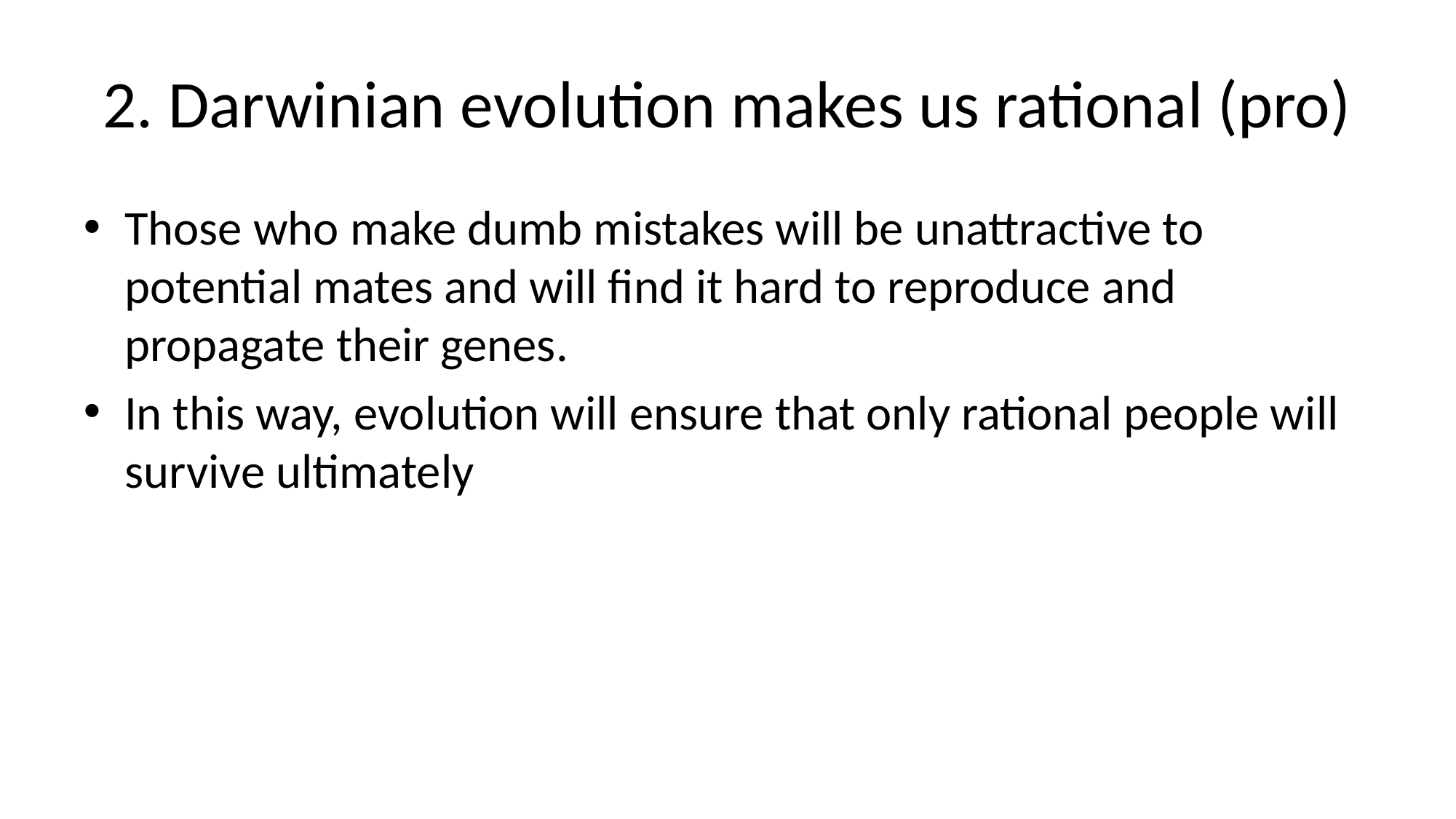

# 2. Darwinian evolution makes us rational (pro)
Those who make dumb mistakes will be unattractive to potential mates and will find it hard to reproduce and propagate their genes.
In this way, evolution will ensure that only rational people will survive ultimately